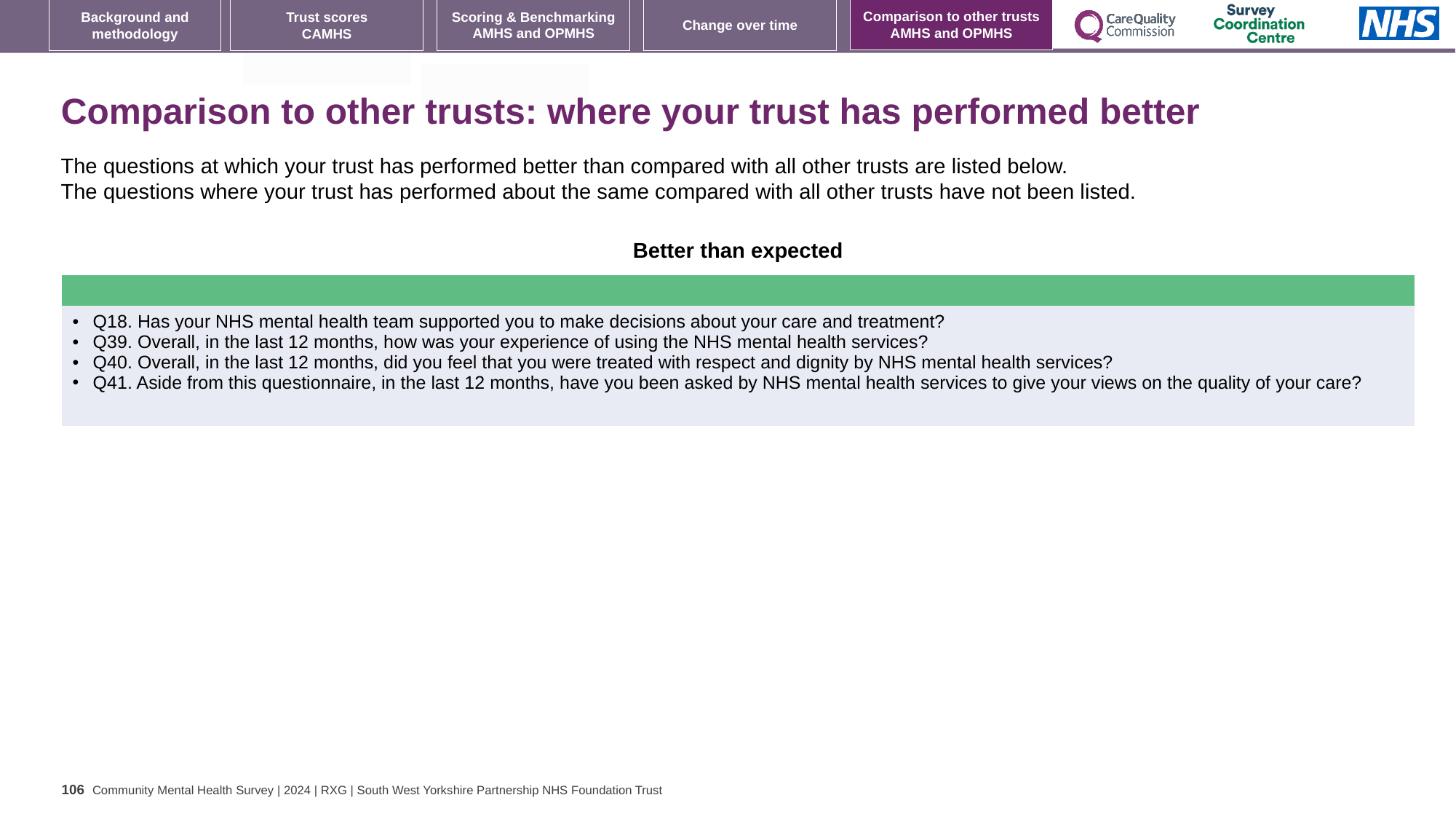

# Comparison to other trusts: where your trust has performed better
The questions at which your trust has performed better than compared with all other trusts are listed below.
The questions where your trust has performed about the same compared with all other trusts have not been listed.
| Better than expected |
| --- |
|  |
| Q18. Has your NHS mental health team supported you to make decisions about your care and treatment? Q39. Overall, in the last 12 months, how was your experience of using the NHS mental health services? Q40. Overall, in the last 12 months, did you feel that you were treated with respect and dignity by NHS mental health services? Q41. Aside from this questionnaire, in the last 12 months, have you been asked by NHS mental health services to give your views on the quality of your care? |
106